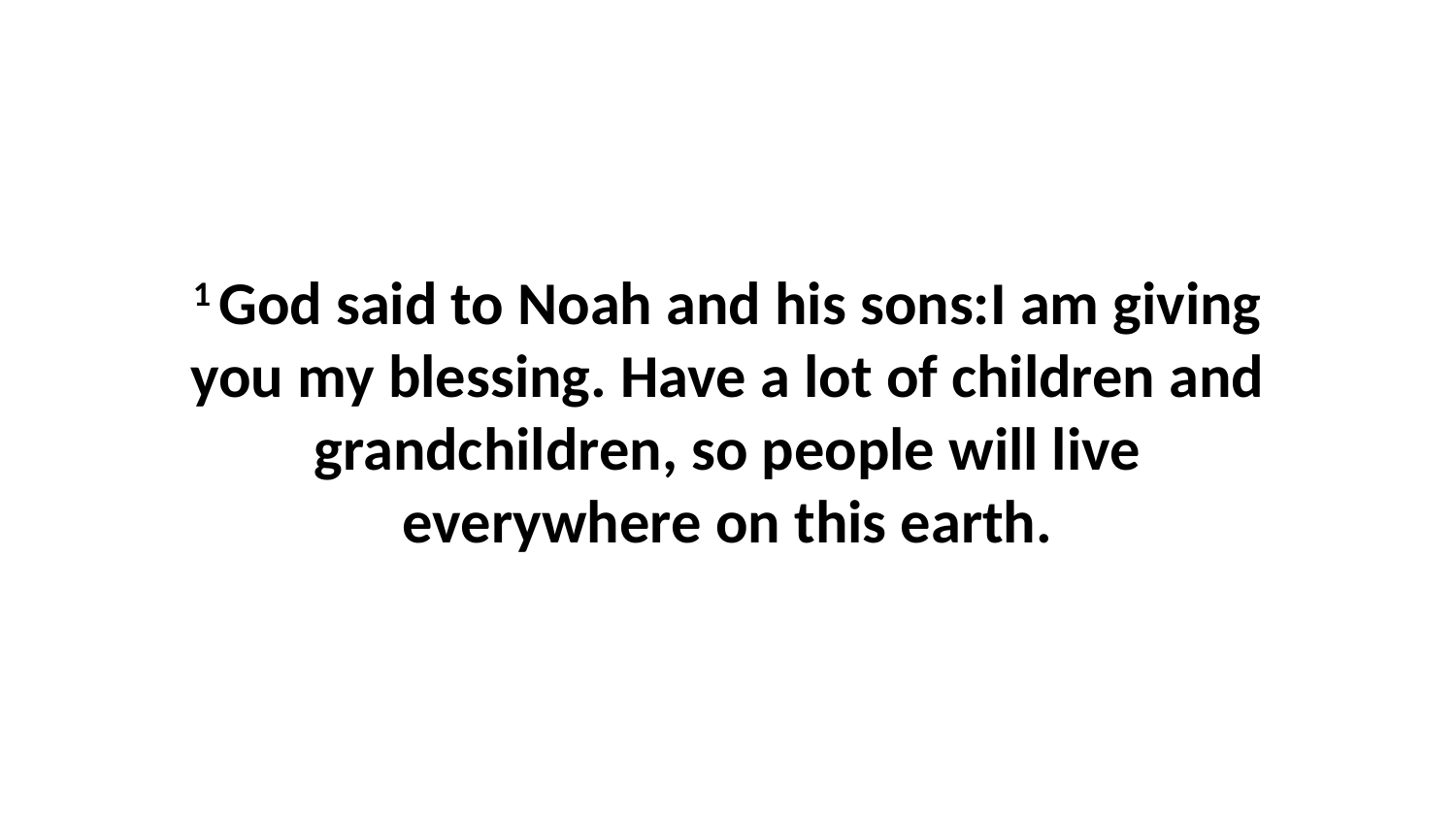

1 God said to Noah and his sons:I am giving you my blessing. Have a lot of children and grandchildren, so people will live everywhere on this earth.